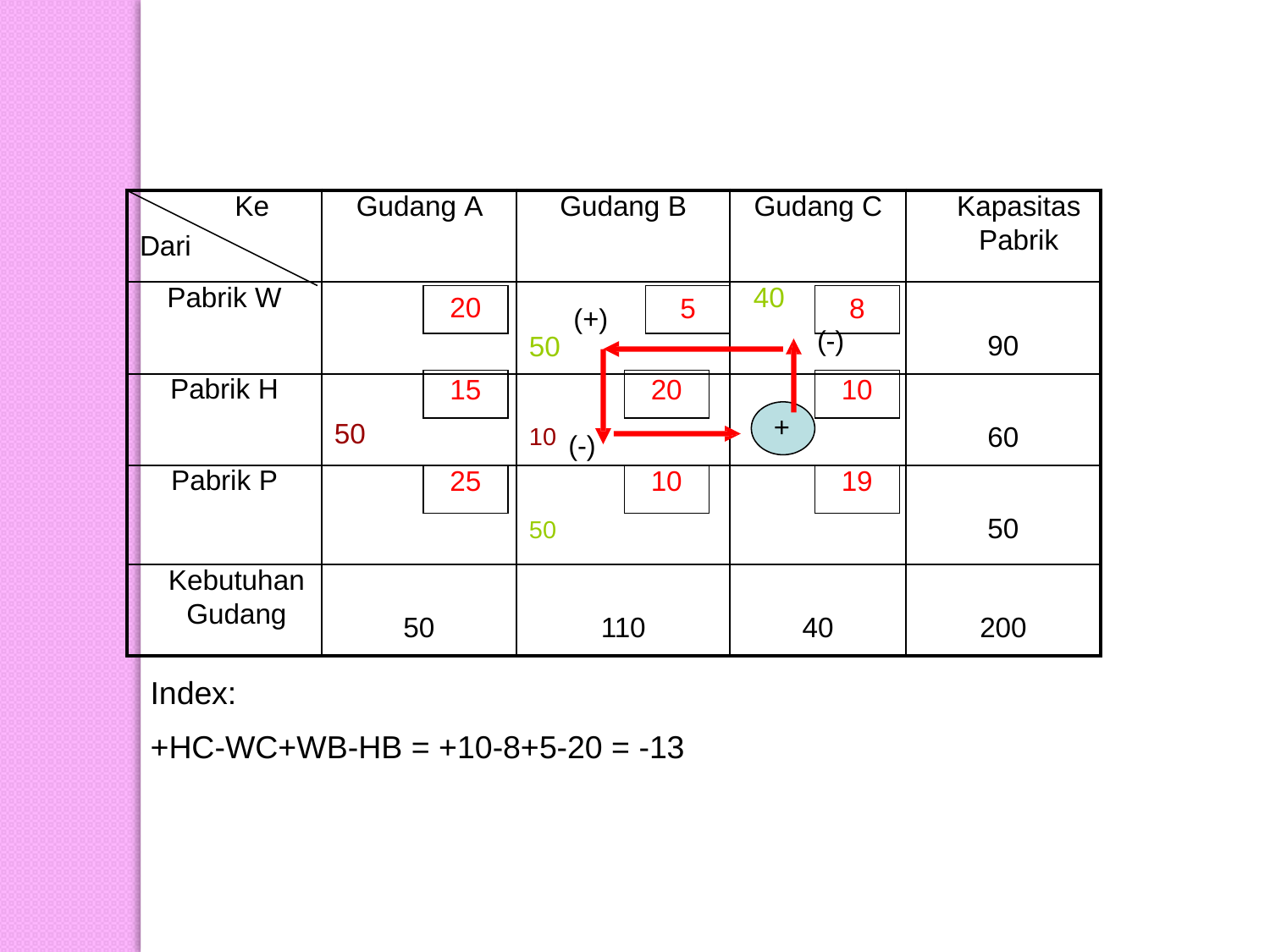

Ke
Dari
Gudang A
Gudang B
Gudang C
Kapasitas
Pabrik

Pabrik W

20

(+)

5
40

8

90

50
(-)

Pabrik H

15

20

10

60

50
10 (-)
+

Pabrik P

25

10

19

50

50

Kebutuhan
Gudang

50

110

40

200

Index:
+HC-WC+WB-HB = +10-8+5-20 = -13